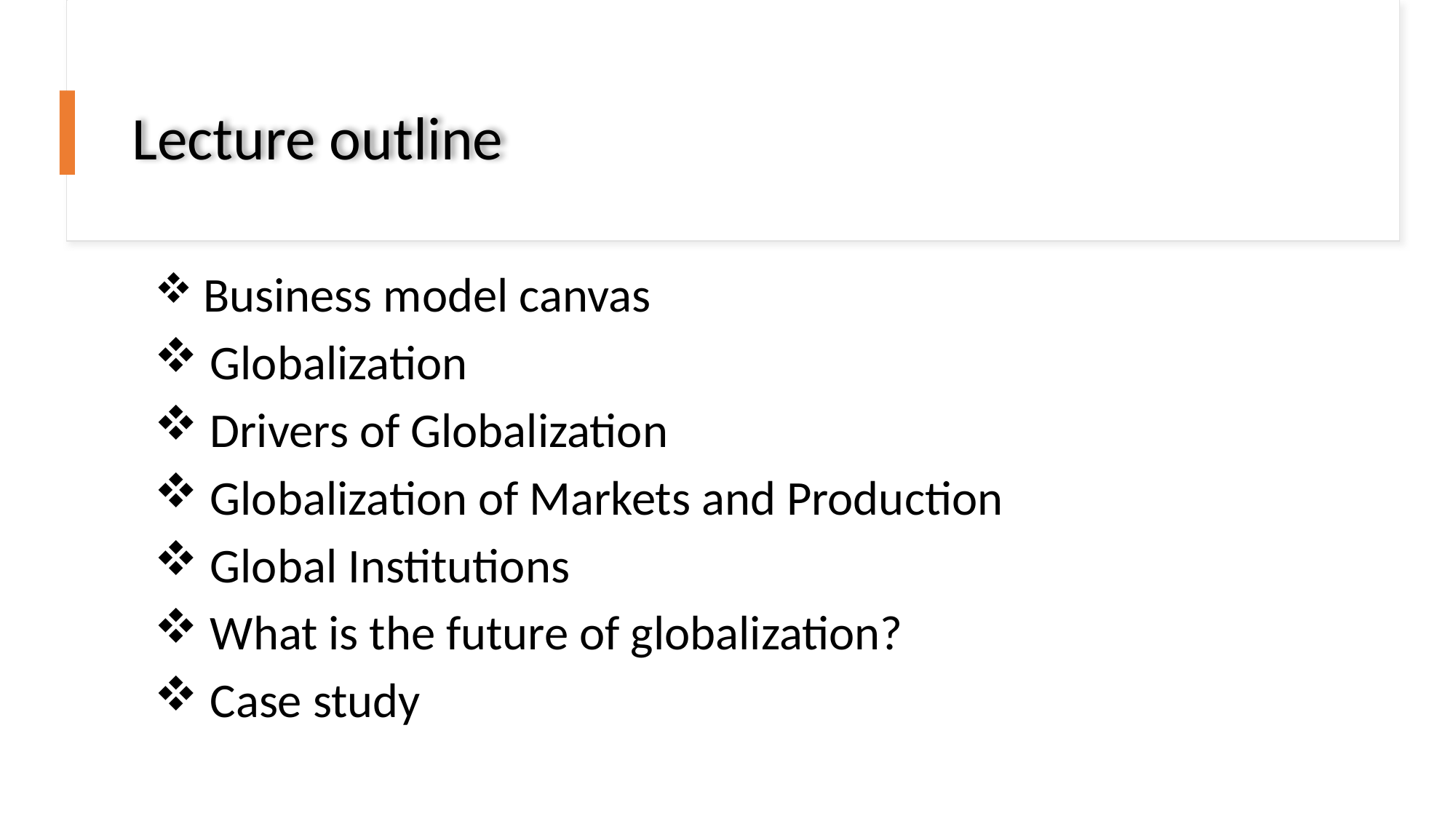

# Lecture outline

 Business model canvas
 Globalization
 Drivers of Globalization
 Globalization of Markets and Production
 Global Institutions
 What is the future of globalization?
 Case study